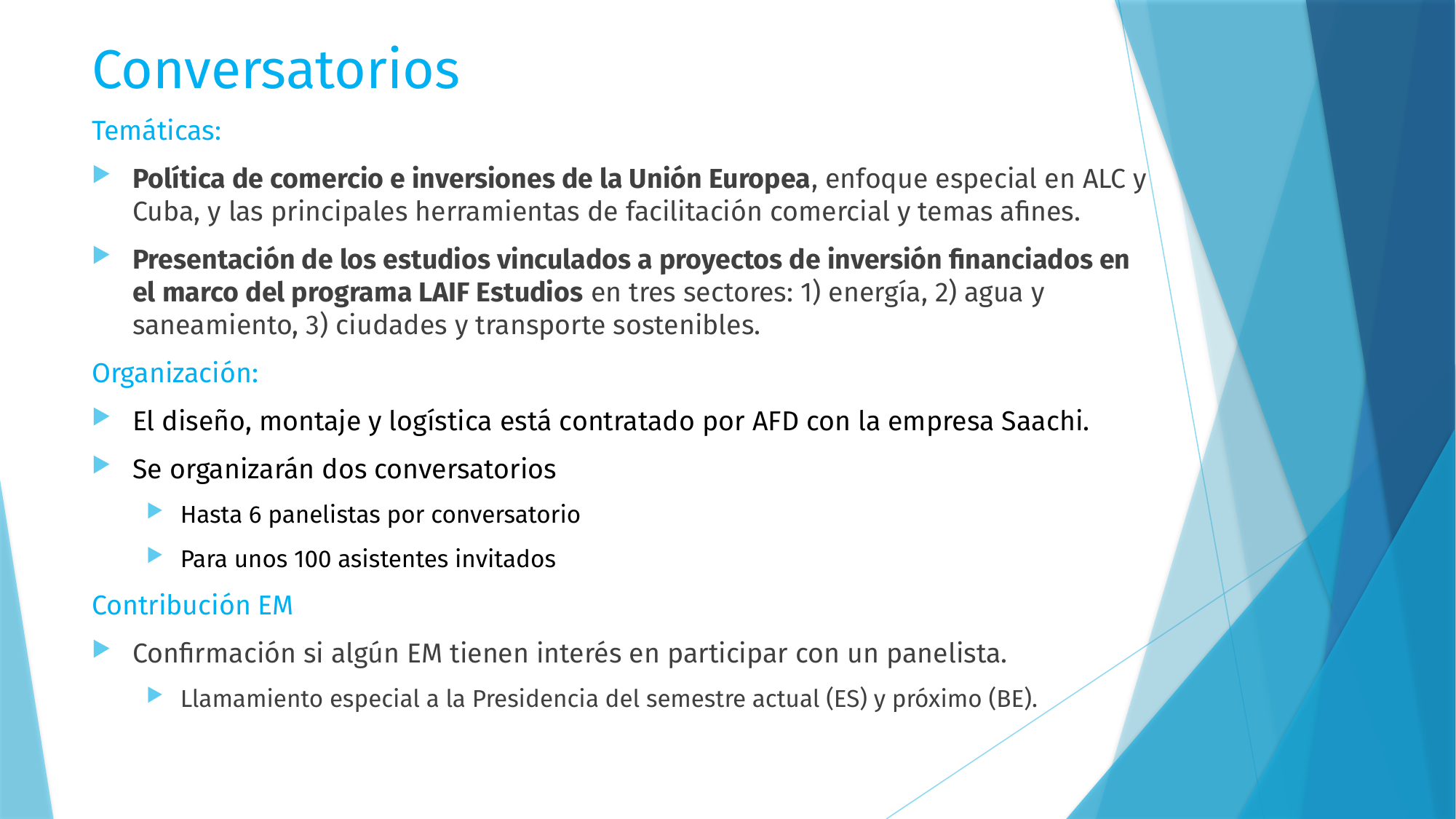

# Conversatorios
Temáticas:
Política de comercio e inversiones de la Unión Europea, enfoque especial en ALC y Cuba, y las principales herramientas de facilitación comercial y temas afines.
Presentación de los estudios vinculados a proyectos de inversión financiados en el marco del programa LAIF Estudios en tres sectores: 1) energía, 2) agua y saneamiento, 3) ciudades y transporte sostenibles.
Organización:
El diseño, montaje y logística está contratado por AFD con la empresa Saachi.
Se organizarán dos conversatorios
Hasta 6 panelistas por conversatorio
Para unos 100 asistentes invitados
Contribución EM
Confirmación si algún EM tienen interés en participar con un panelista.
Llamamiento especial a la Presidencia del semestre actual (ES) y próximo (BE).